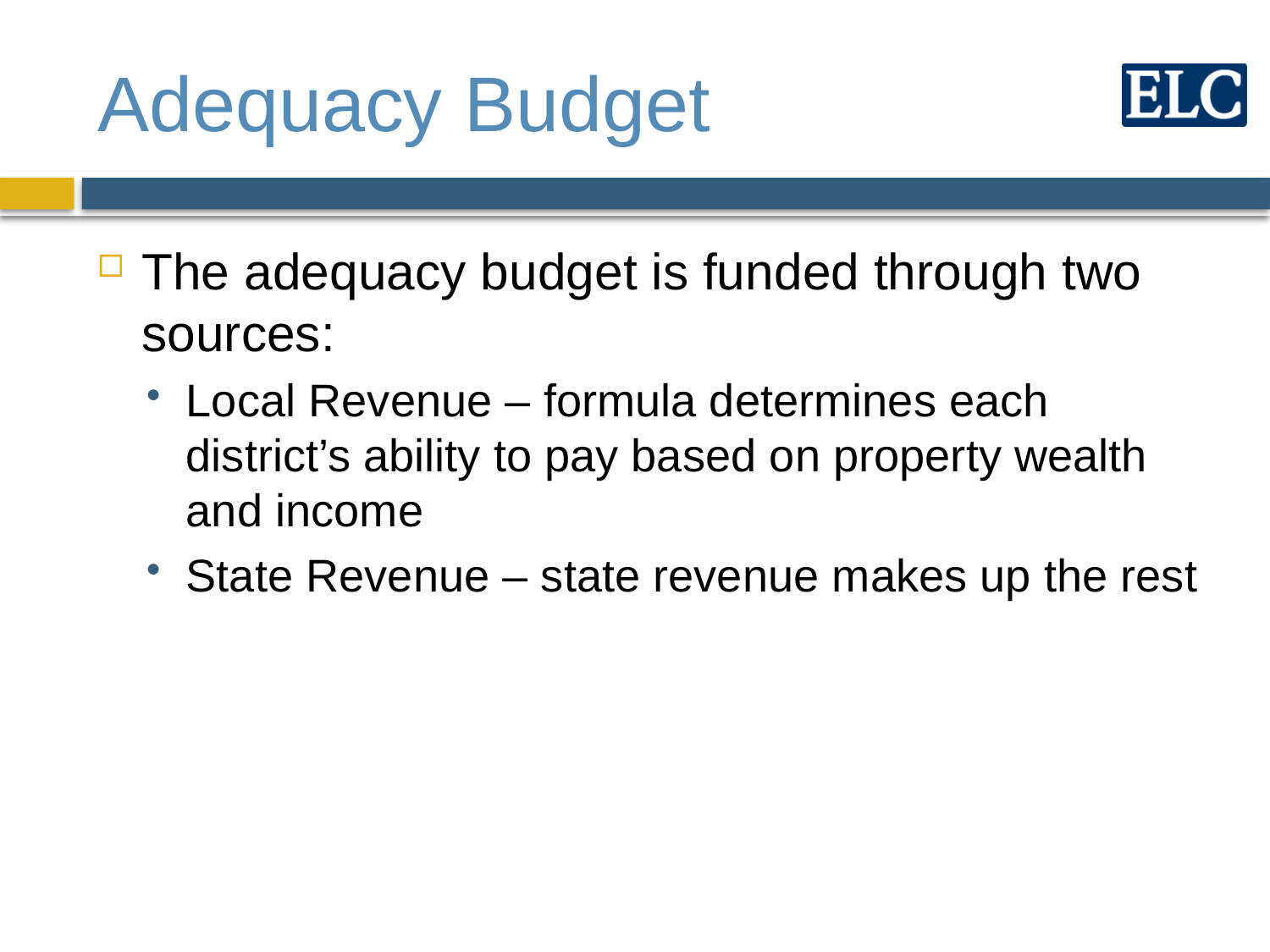

# Adequacy Budget
The adequacy budget is funded through two sources:
Local Revenue – formula determines each district’s ability to pay based on property wealth and income
State Revenue – state revenue makes up the rest